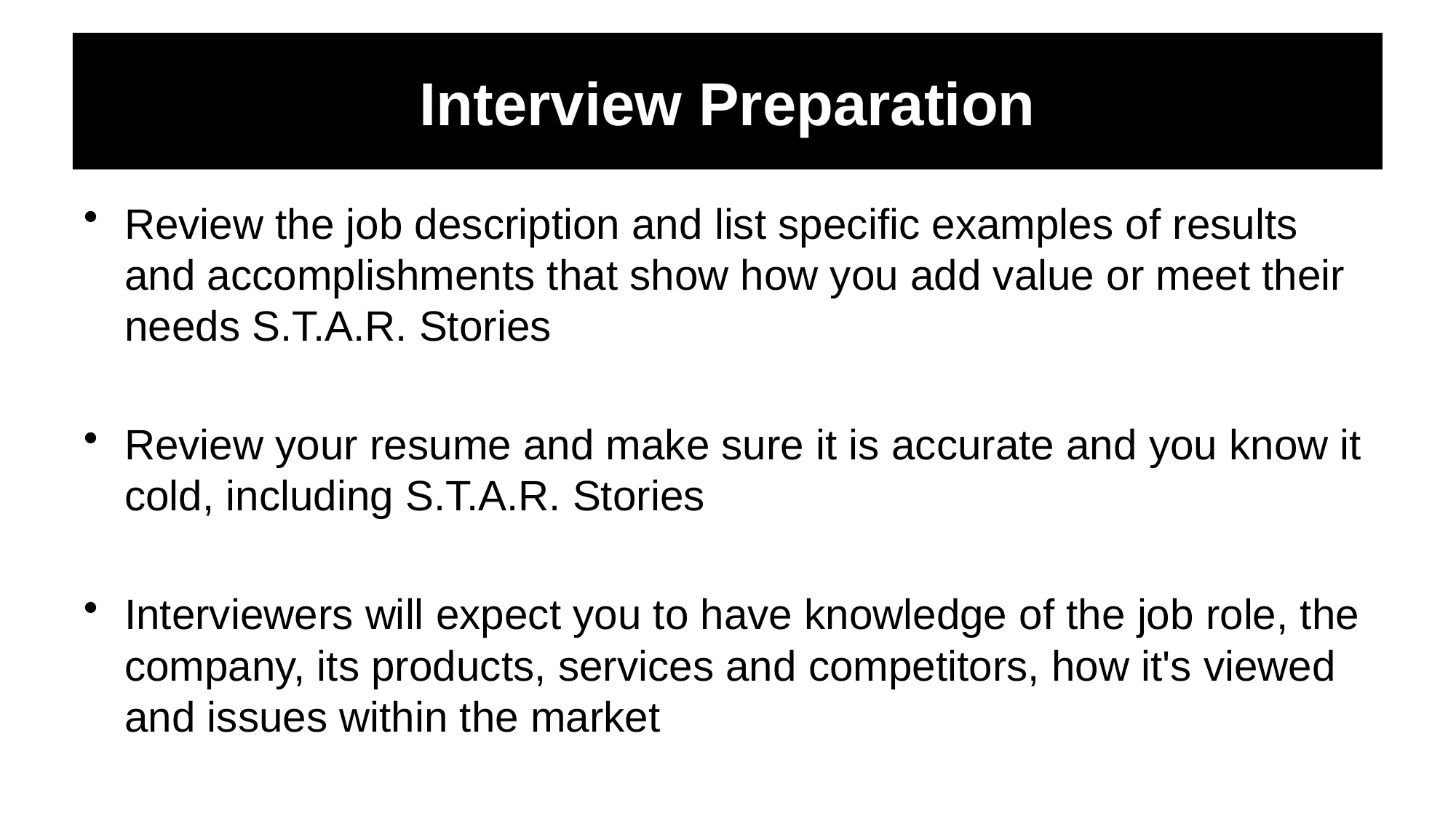

# Interview Preparation
Review the job description and list specific examples of results and accomplishments that show how you add value or meet their needs S.T.A.R. Stories

Review your resume and make sure it is accurate and you know it cold, including S.T.A.R. Stories

Interviewers will expect you to have knowledge of the job role, the company, its products, services and competitors, how it's viewed and issues within the market